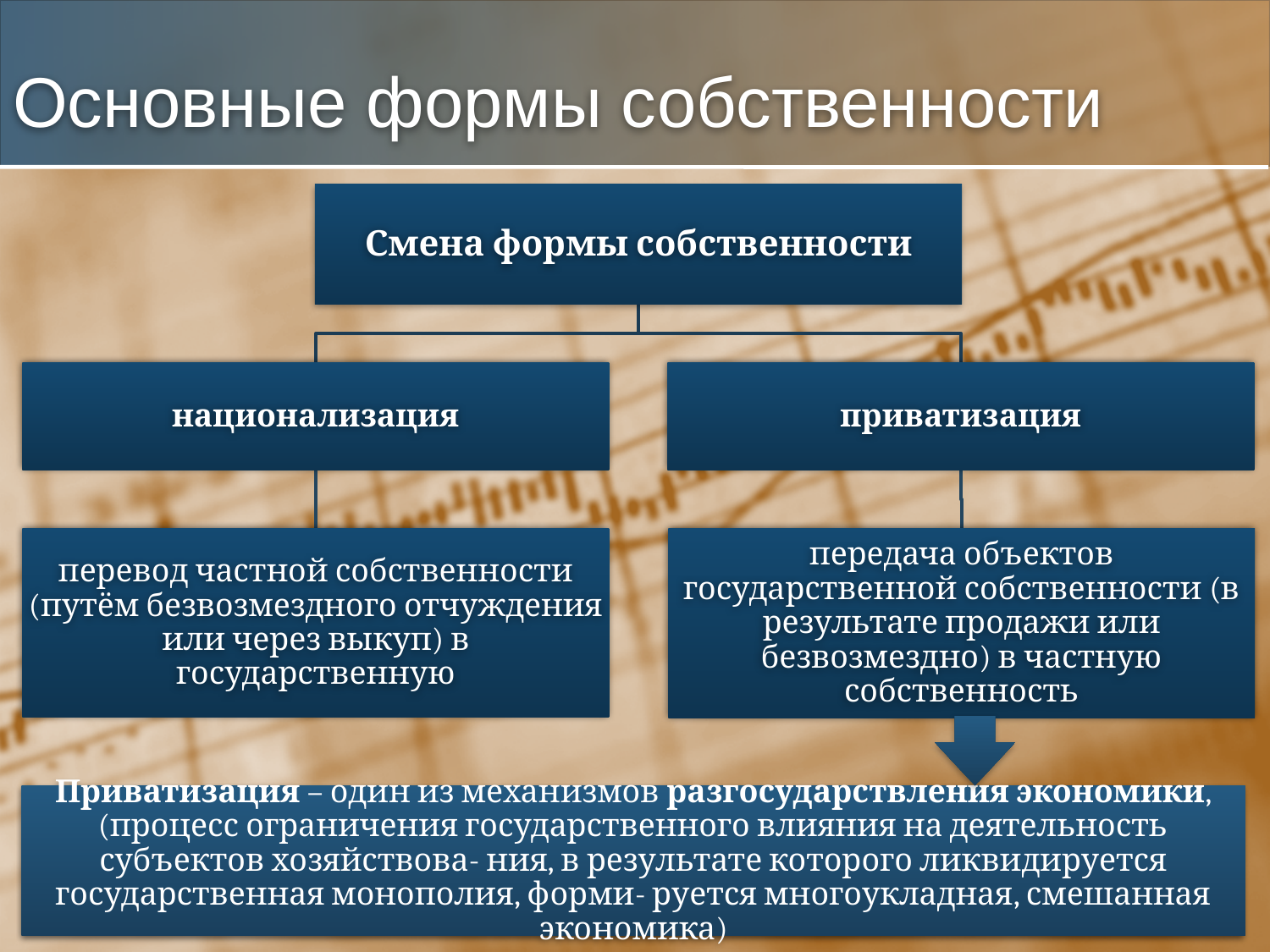

# Основные формы собственности

Смена формы собственности

национализация

приватизация

перевод частной собственности (путём безвозмездного отчуждения или через выкуп) в государственную

передача объектов государственной собственности (в результате продажи или безвозмездно) в частную собственность

Приватизация – один из механизмов разгосударствления экономики, (процесс ограничения государственного влияния на деятельность субъектов хозяйствова- ния, в результате которого ликвидируется государственная монополия, форми- руется многоукладная, смешанная экономика)